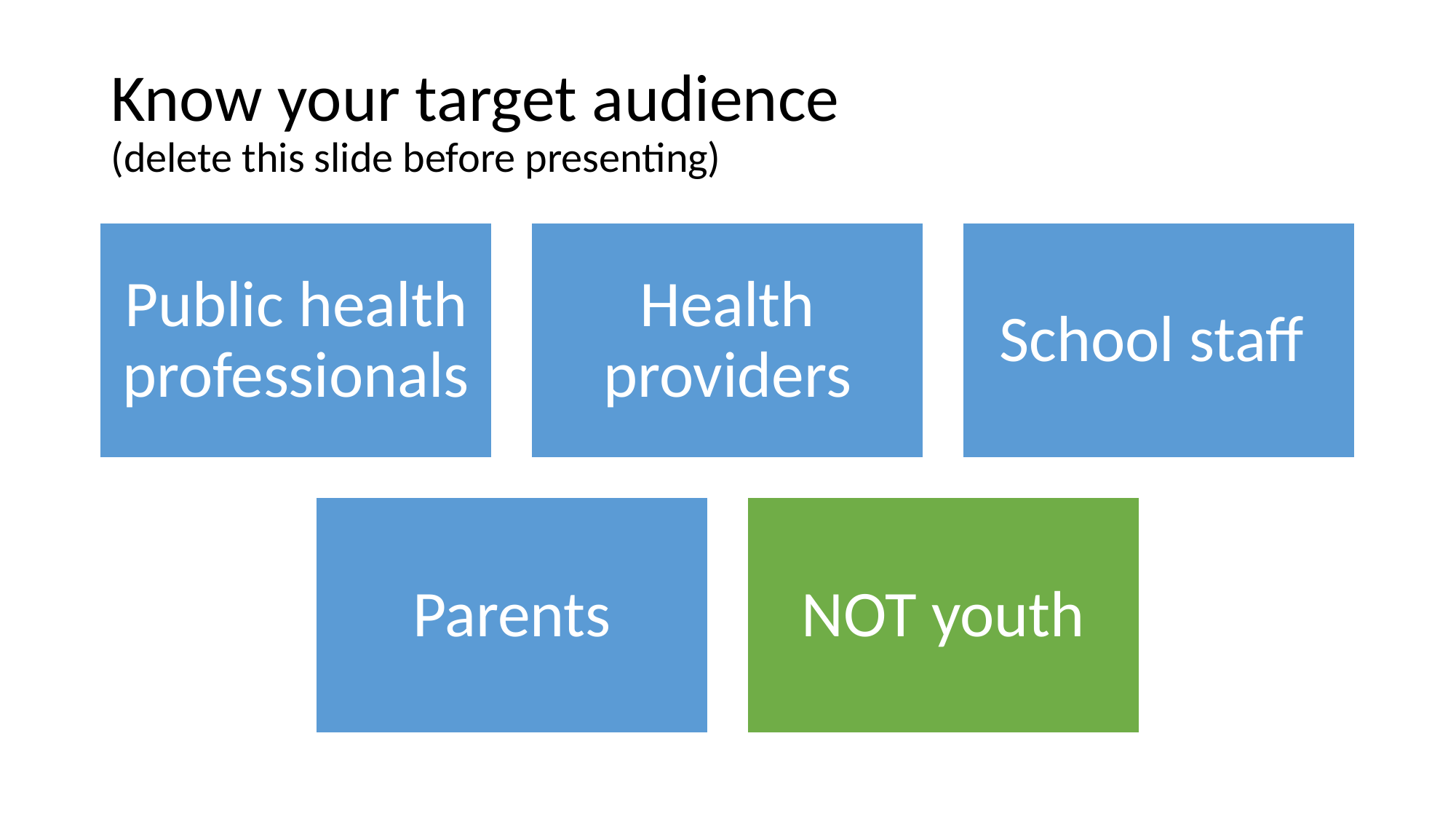

# Know your target audience (delete this slide before presenting)
Public health professionals
Health providers
School staff
Parents
NOT youth